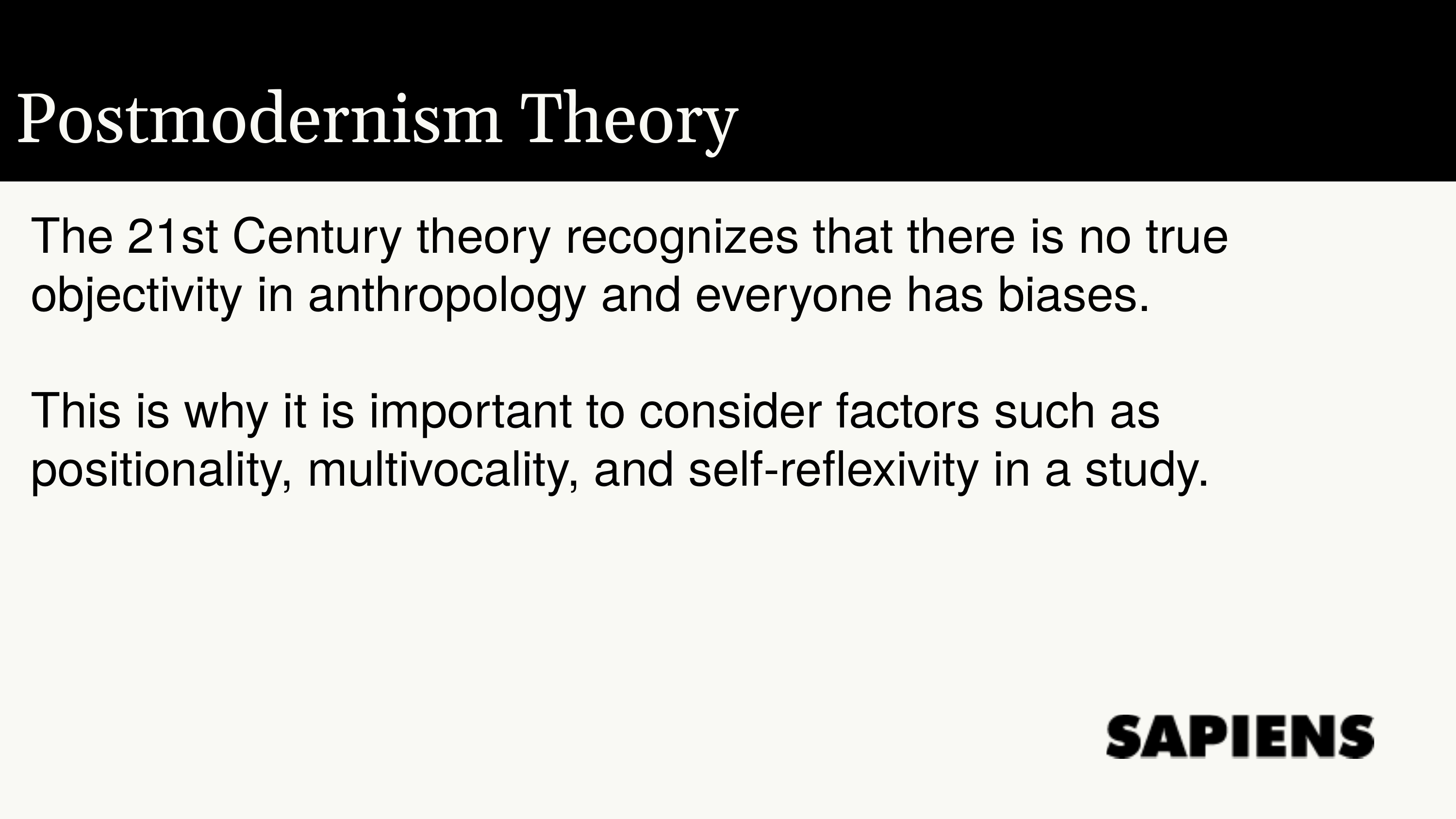

Postmodernism Theory
The 21st Century theory recognizes that there is no true objectivity in anthropology and everyone has biases.

This is why it is important to consider factors such as positionality, multivocality, and self-reflexivity in a study.